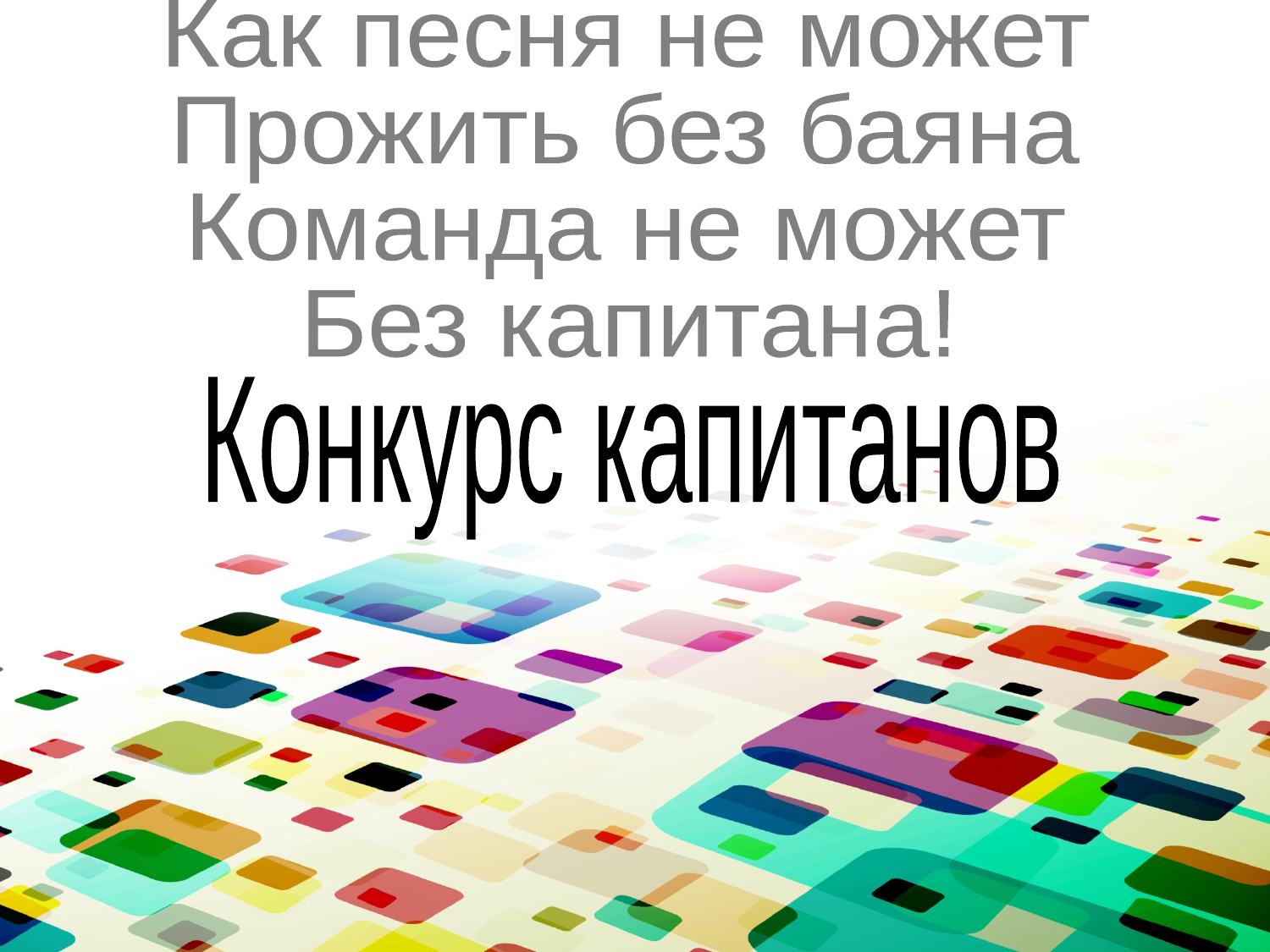

Как песня не может
Прожить без баяна
Команда не может
Без капитана!
Конкурс капитанов